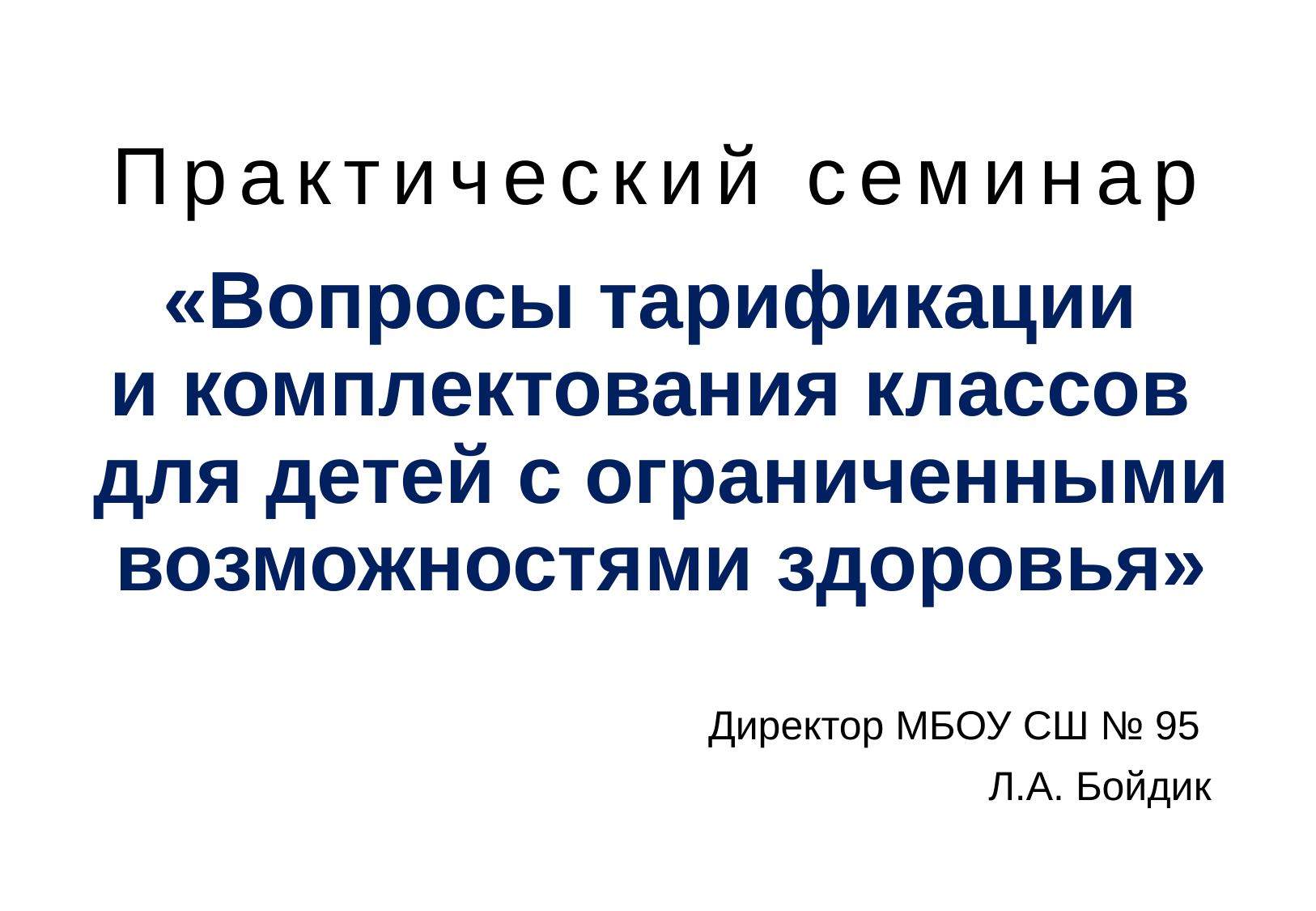

# Практический семинар «Вопросы тарификации и комплектования классов для детей с ограниченными возможностями здоровья»
Директор МБОУ СШ № 95
Л.А. Бойдик